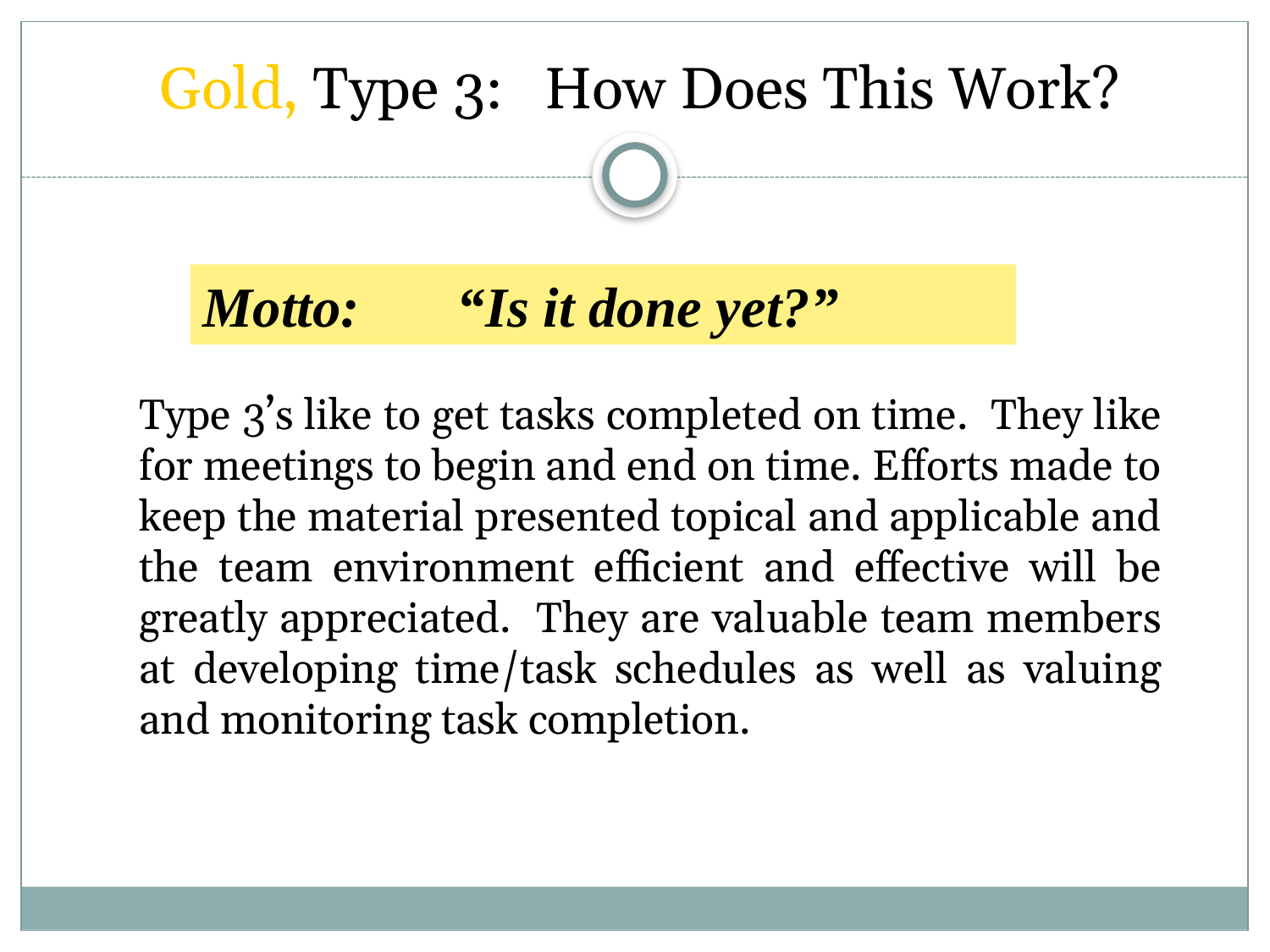

# Gold, Type 3:   How Does This Work?
Motto:	“Is it done yet?”
Type 3’s like to get tasks completed on time.  They like for meetings to begin and end on time. Efforts made to keep the material presented topical and applicable and the team environment efficient and effective will be greatly appreciated.  They are valuable team members at developing time/task schedules as well as valuing and monitoring task completion.